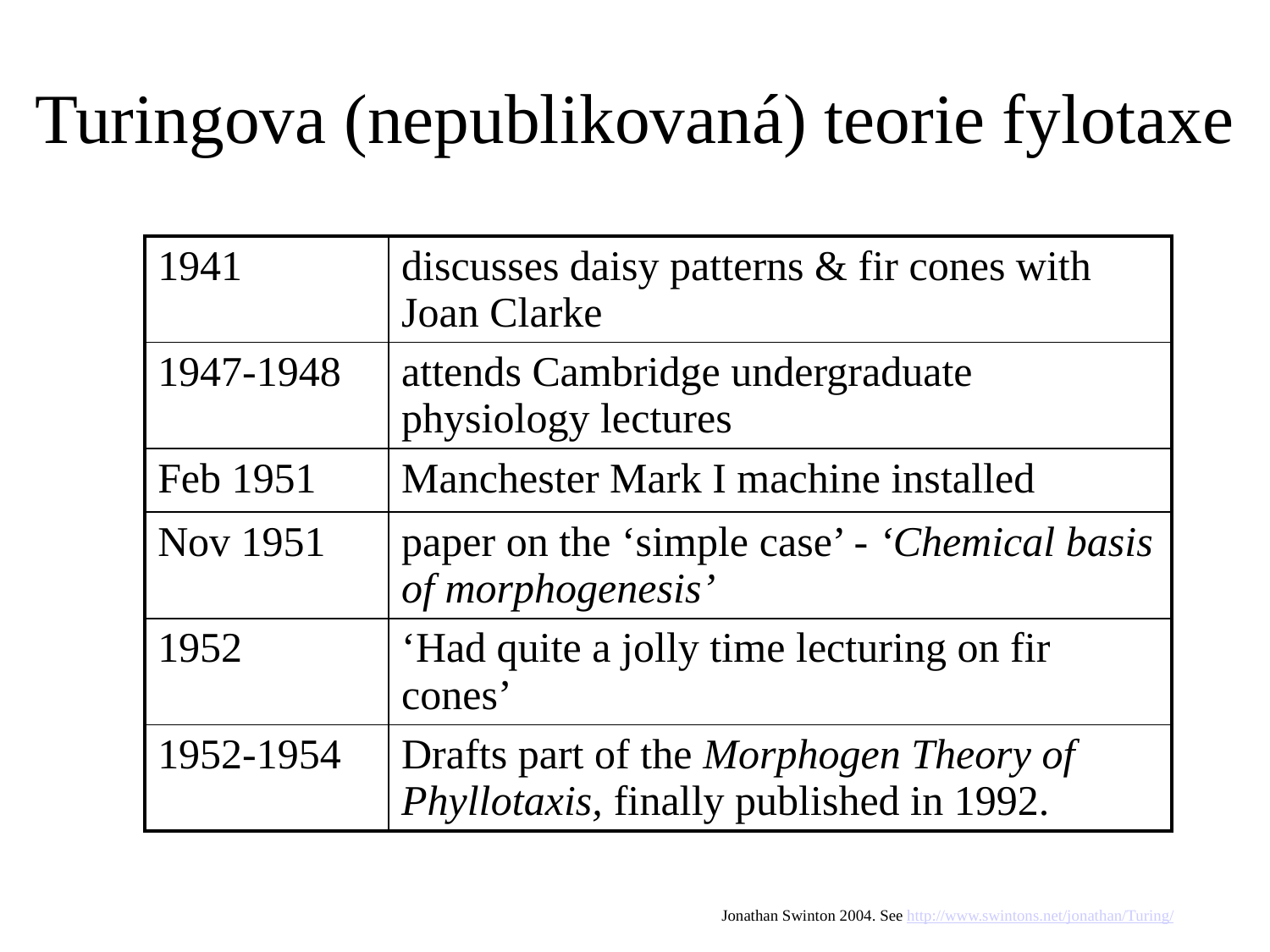

# Turingova (nepublikovaná) teorie fylotaxe
| 1941 | discusses daisy patterns & fir cones with Joan Clarke |
| --- | --- |
| 1947-1948 | attends Cambridge undergraduate physiology lectures |
| Feb 1951 | Manchester Mark I machine installed |
| Nov 1951 | paper on the ‘simple case’ - ‘Chemical basis of morphogenesis’ |
| 1952 | ‘Had quite a jolly time lecturing on fir cones’ |
| 1952-1954 | Drafts part of the Morphogen Theory of Phyllotaxis, finally published in 1992. |
Jonathan Swinton 2004. See http://www.swintons.net/jonathan/Turing/